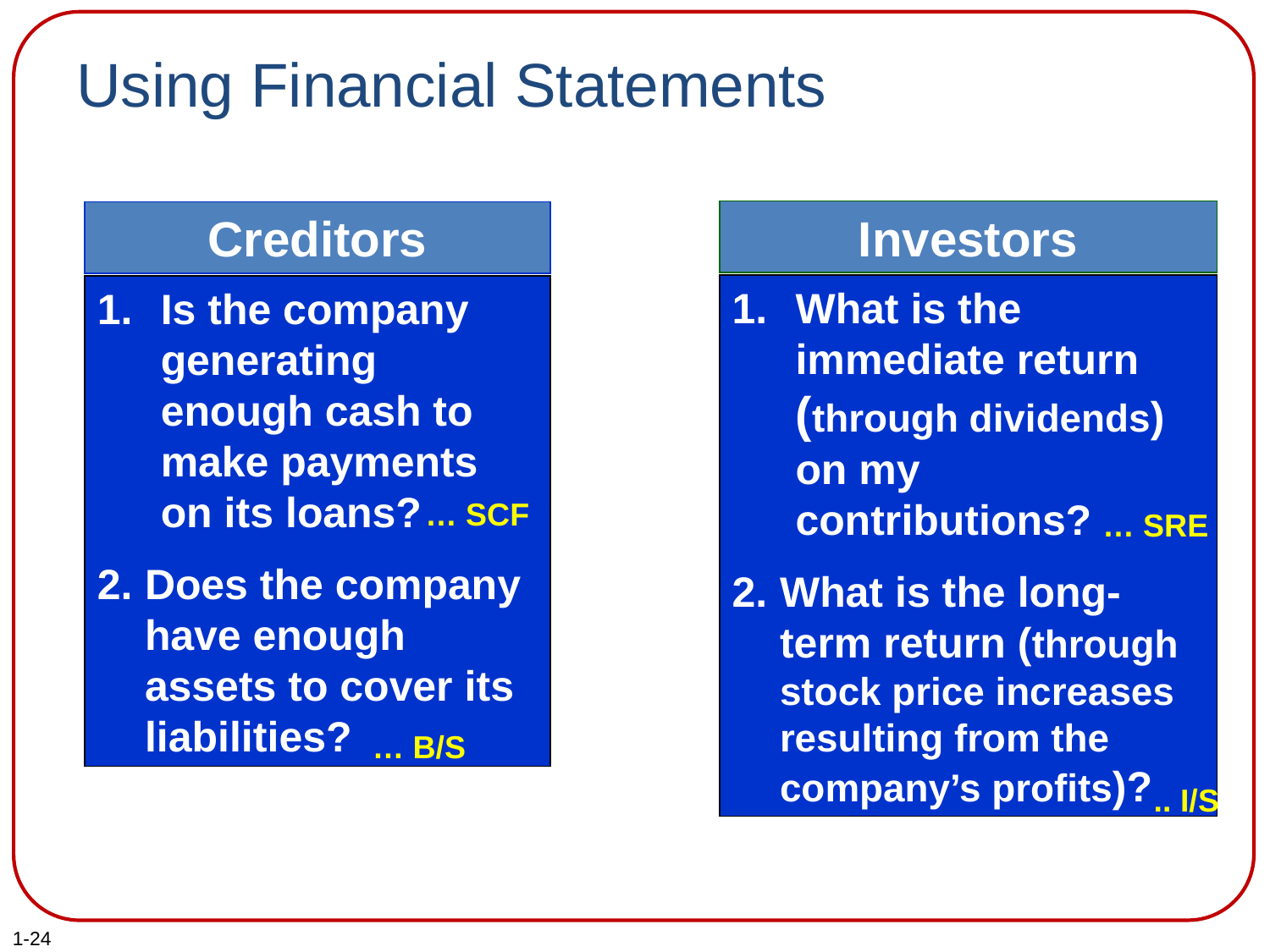

# Using Financial Statements
Investors
Creditors
What is the immediate return (through dividends) on my contributions?
What is the long-term return (through stock price increases resulting from the company’s profits)?
Is the company generating enough cash to make payments on its loans?
Does the company have enough assets to cover its liabilities?
… SCF
… SRE
… B/S
 .. I/S